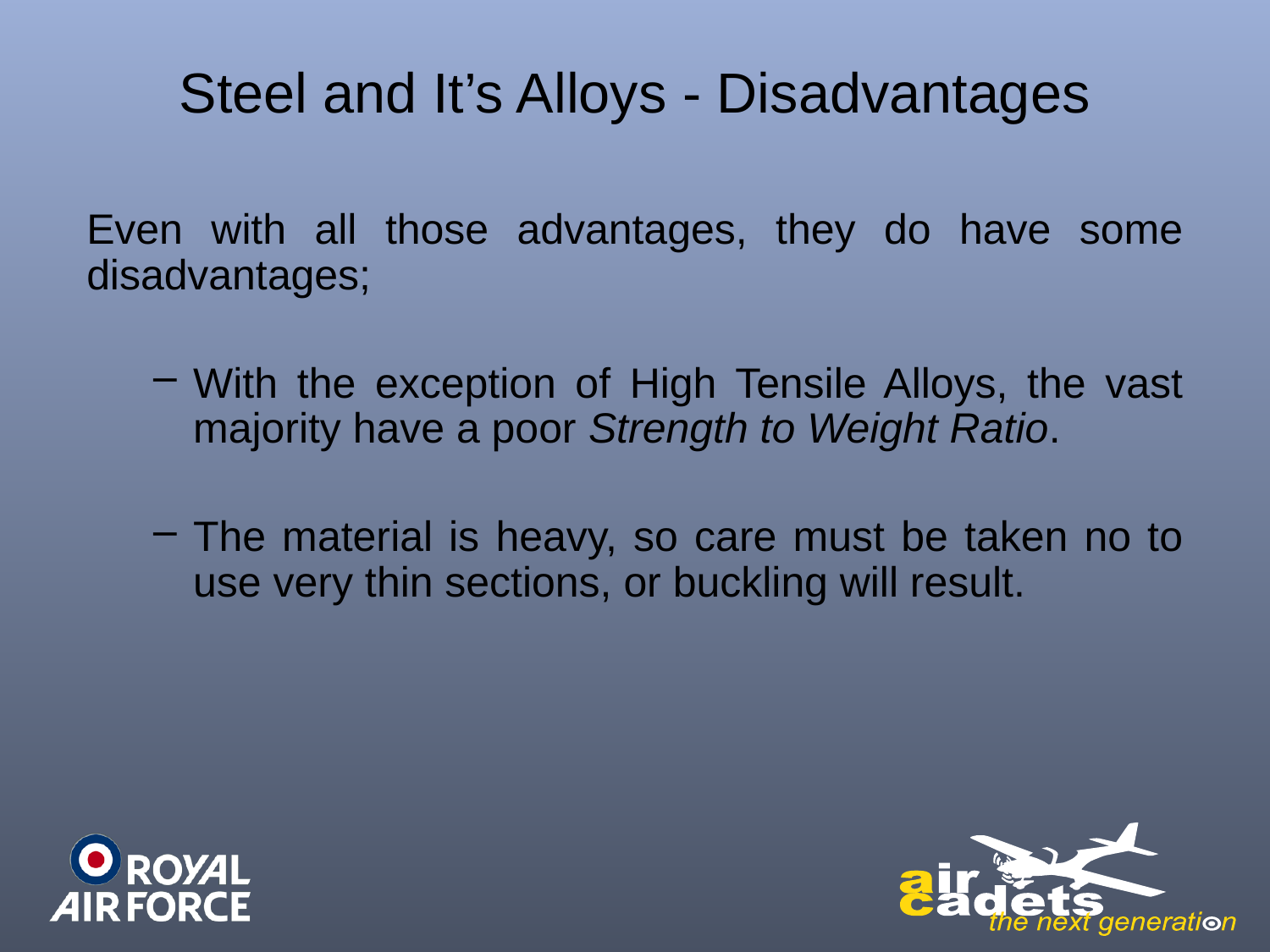

# Steel and It’s Alloys - Disadvantages
Even with all those advantages, they do have some disadvantages;

With the exception of High Tensile Alloys, the vast majority have a poor Strength to Weight Ratio.

The material is heavy, so care must be taken no to use very thin sections, or buckling will result.